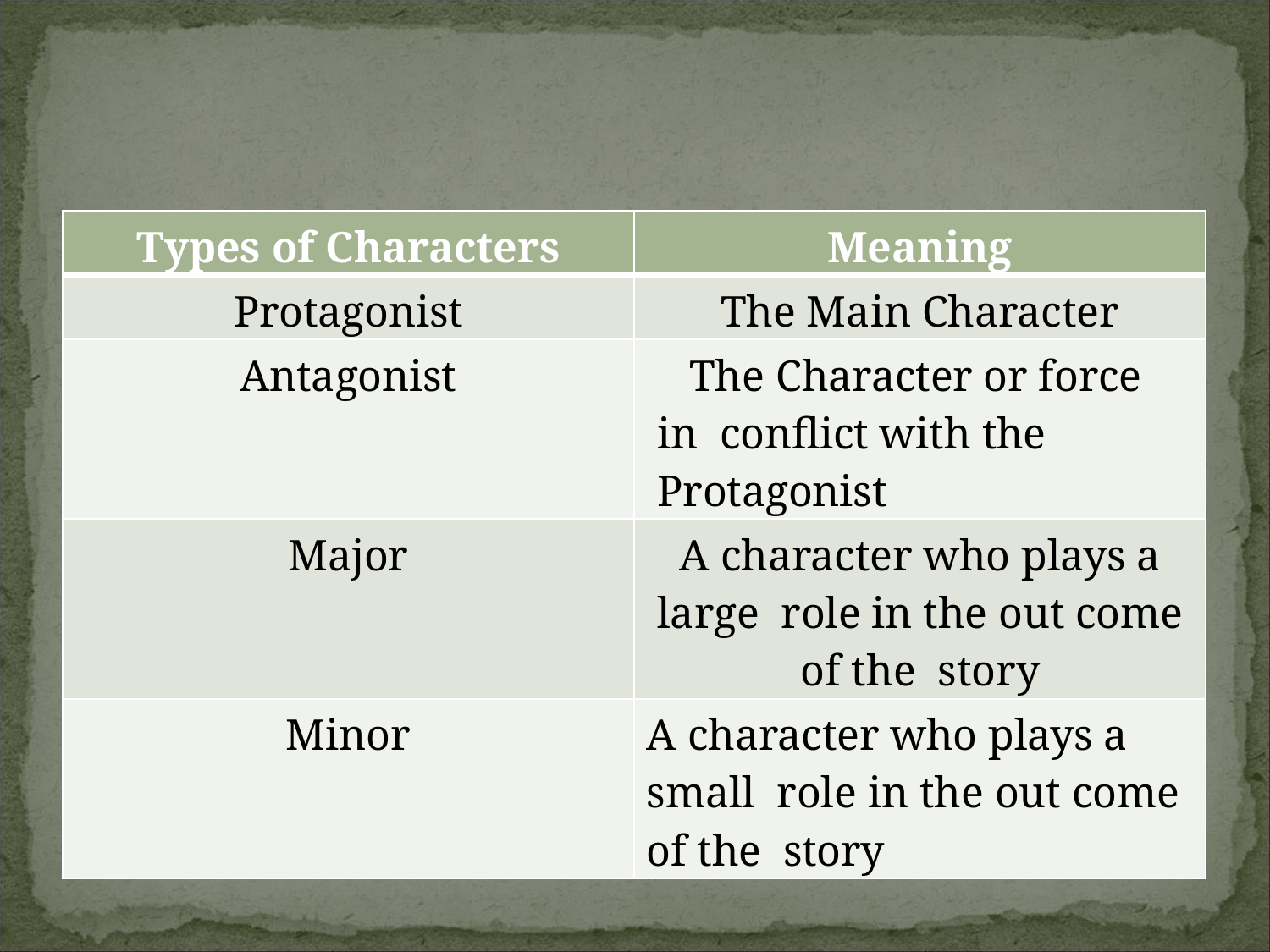

| Types of Characters | Meaning |
| --- | --- |
| Protagonist | The Main Character |
| Antagonist | The Character or force in conflict with the Protagonist |
| Major | A character who plays a large role in the out come of the story |
| Minor | A character who plays a small role in the out come of the story |